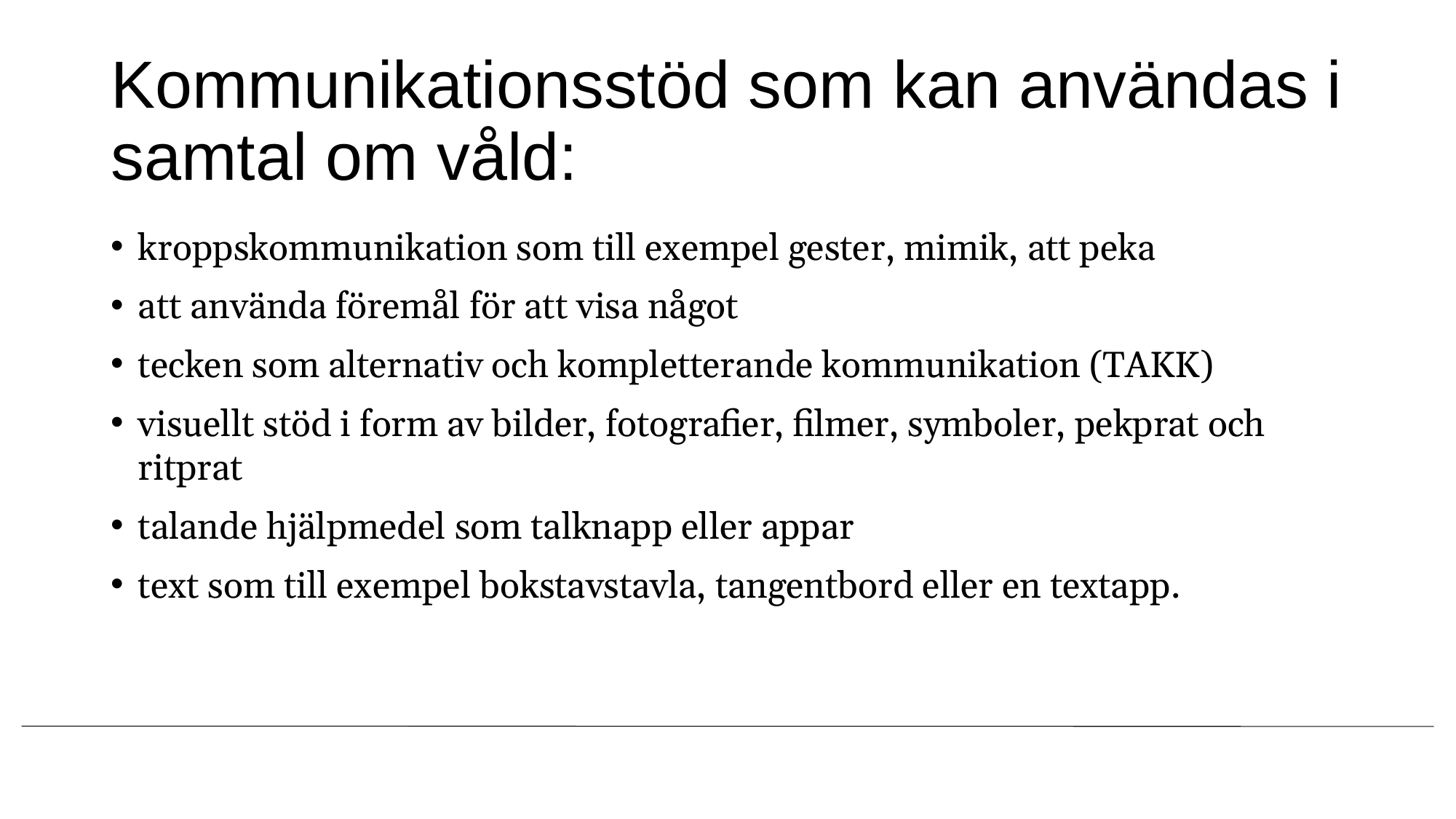

# Kommunikationsstöd som kan användas i samtal om våld:
kroppskommunikation som till exempel gester, mimik, att peka
att använda föremål för att visa något
tecken som alternativ och kompletterande kommunikation (TAKK)
visuellt stöd i form av bilder, fotografier, filmer, symboler, pekprat och ritprat
talande hjälpmedel som talknapp eller appar
text som till exempel bokstavstavla, tangentbord eller en textapp.